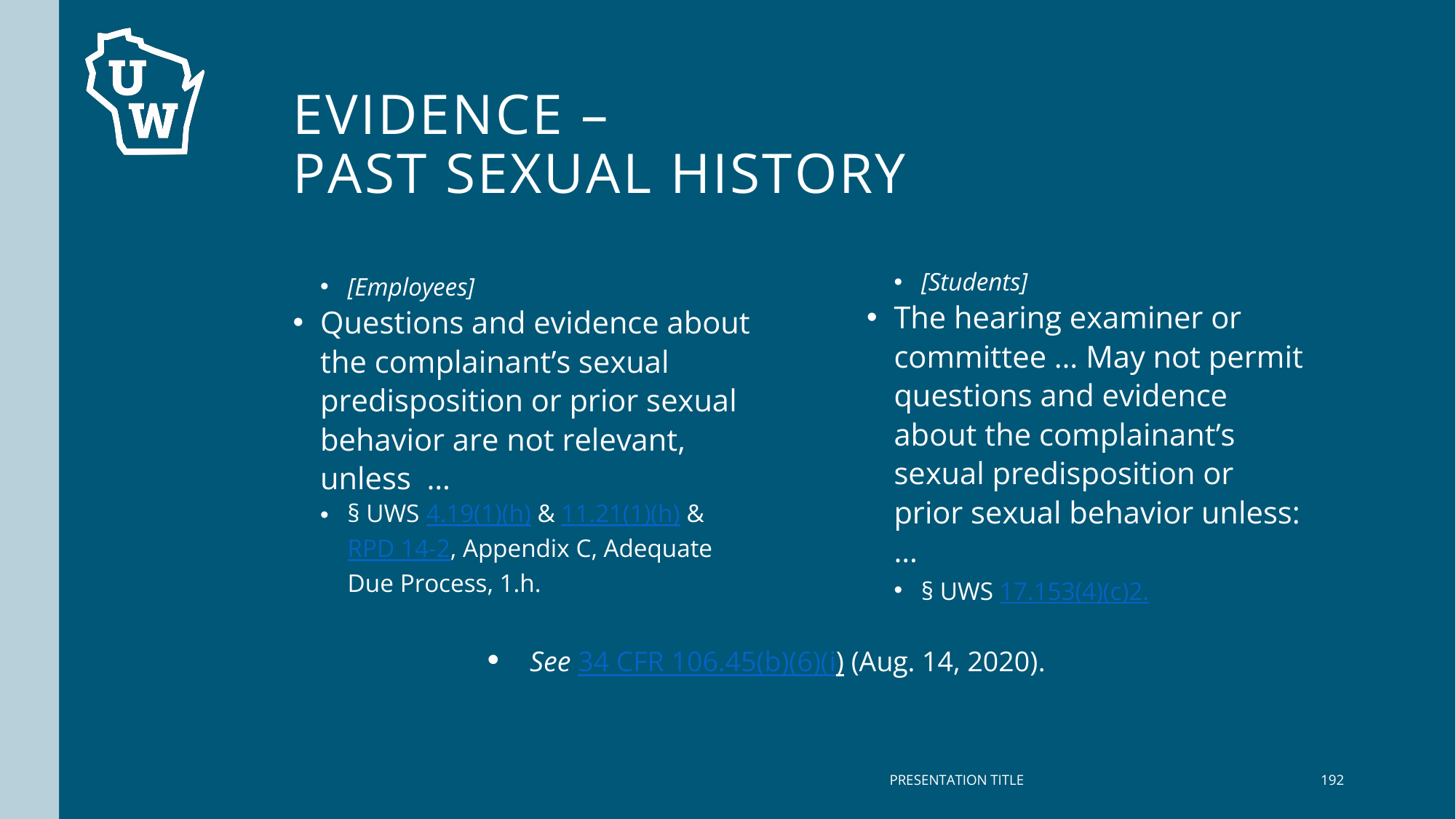

# Evidence – Past sexual history
[Employees]
Questions and evidence about the complainant’s sexual predisposition or prior sexual behavior are not relevant, unless  …
§ UWS 4.19(1)(h) & 11.21(1)(h) & RPD 14-2, Appendix C, Adequate Due Process, 1.h.

[Students]
The hearing examiner or committee … May not permit questions and evidence about the complainant’s sexual predisposition or prior sexual behavior unless: …
§ UWS 17.153(4)(c)2.
See 34 CFR 106.45(b)(6)(i) (Aug. 14, 2020).
PRESENTATION TITLE
192